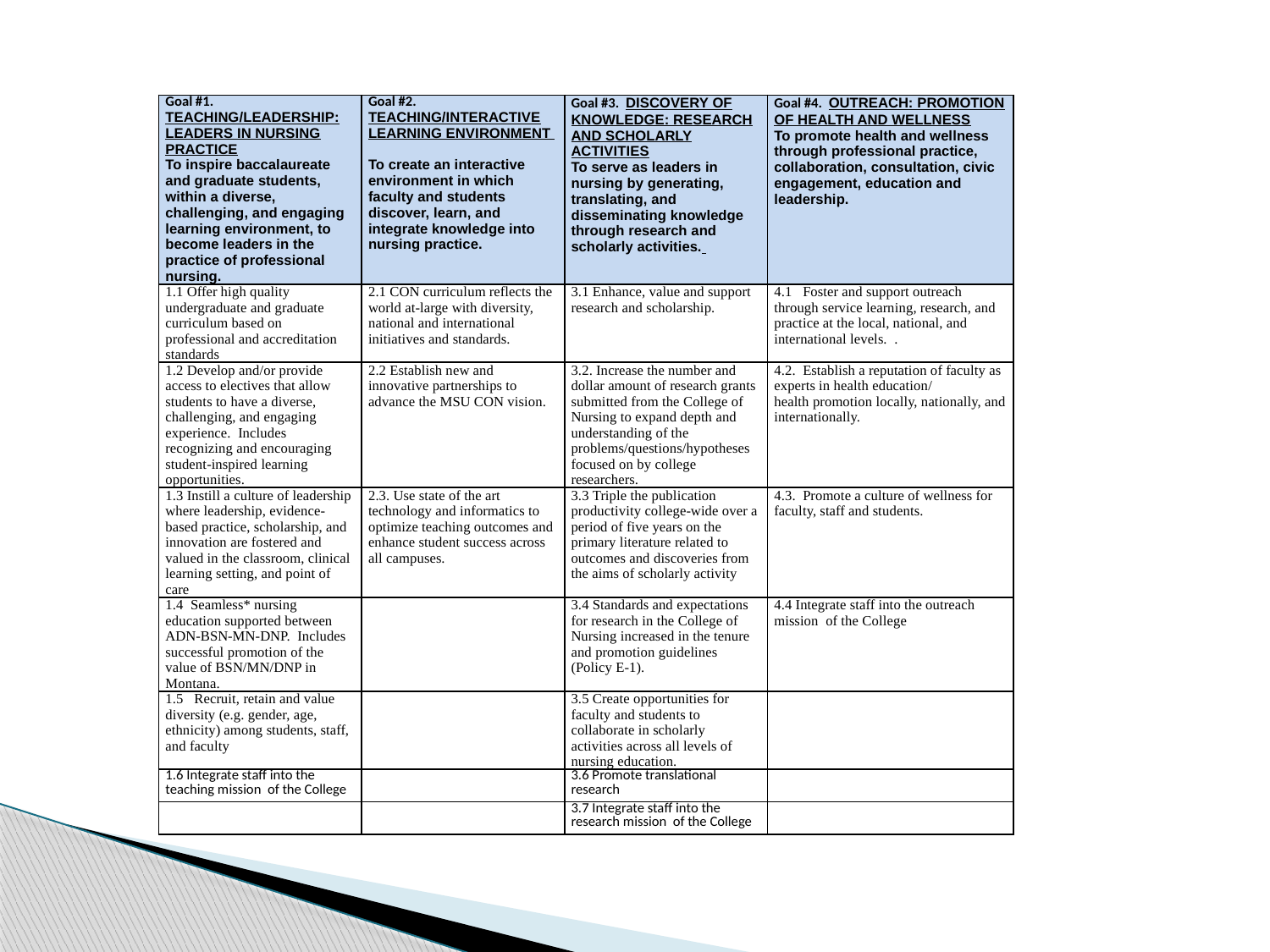

| Goal #1. TEACHING/LEADERSHIP: LEADERS IN NURSING PRACTICE To inspire baccalaureate and graduate students, within a diverse, challenging, and engaging learning environment, to become leaders in the practice of professional nursing. | Goal #2. TEACHING/INTERACTIVE LEARNING ENVIRONMENT To create an interactive environment in which faculty and students discover, learn, and integrate knowledge into nursing practice. | Goal #3. DISCOVERY OF KNOWLEDGE: RESEARCH AND SCHOLARLY ACTIVITIES To serve as leaders in nursing by generating, translating, and disseminating knowledge through research and scholarly activities. | Goal #4. OUTREACH: PROMOTION OF HEALTH AND WELLNESS To promote health and wellness through professional practice, collaboration, consultation, civic engagement, education and leadership. |
| --- | --- | --- | --- |
| 1.1 Offer high quality undergraduate and graduate curriculum based on professional and accreditation standards | 2.1 CON curriculum reflects the world at-large with diversity, national and international initiatives and standards. | 3.1 Enhance, value and support research and scholarship. | 4.1 Foster and support outreach through service learning, research, and practice at the local, national, and international levels. . |
| 1.2 Develop and/or provide access to electives that allow students to have a diverse, challenging, and engaging experience. Includes recognizing and encouraging student-inspired learning opportunities. | 2.2 Establish new and innovative partnerships to advance the MSU CON vision. | 3.2. Increase the number and dollar amount of research grants submitted from the College of Nursing to expand depth and understanding of the problems/questions/hypotheses focused on by college researchers. | 4.2. Establish a reputation of faculty as experts in health education/ health promotion locally, nationally, and internationally. |
| 1.3 Instill a culture of leadership where leadership, evidence-based practice, scholarship, and innovation are fostered and valued in the classroom, clinical learning setting, and point of care | 2.3. Use state of the art technology and informatics to optimize teaching outcomes and enhance student success across all campuses. | 3.3 Triple the publication productivity college-wide over a period of five years on the primary literature related to outcomes and discoveries from the aims of scholarly activity | 4.3. Promote a culture of wellness for faculty, staff and students. |
| 1.4 Seamless\* nursing education supported between ADN-BSN-MN-DNP. Includes successful promotion of the value of BSN/MN/DNP in Montana. |  | 3.4 Standards and expectations for research in the College of Nursing increased in the tenure and promotion guidelines (Policy E-1). | 4.4 Integrate staff into the outreach mission of the College |
| 1.5 Recruit, retain and value diversity (e.g. gender, age, ethnicity) among students, staff, and faculty |  | 3.5 Create opportunities for faculty and students to collaborate in scholarly activities across all levels of nursing education. |  |
| 1.6 Integrate staff into the teaching mission of the College |  | 3.6 Promote translational research |  |
|  |  | 3.7 Integrate staff into the research mission of the College |  |